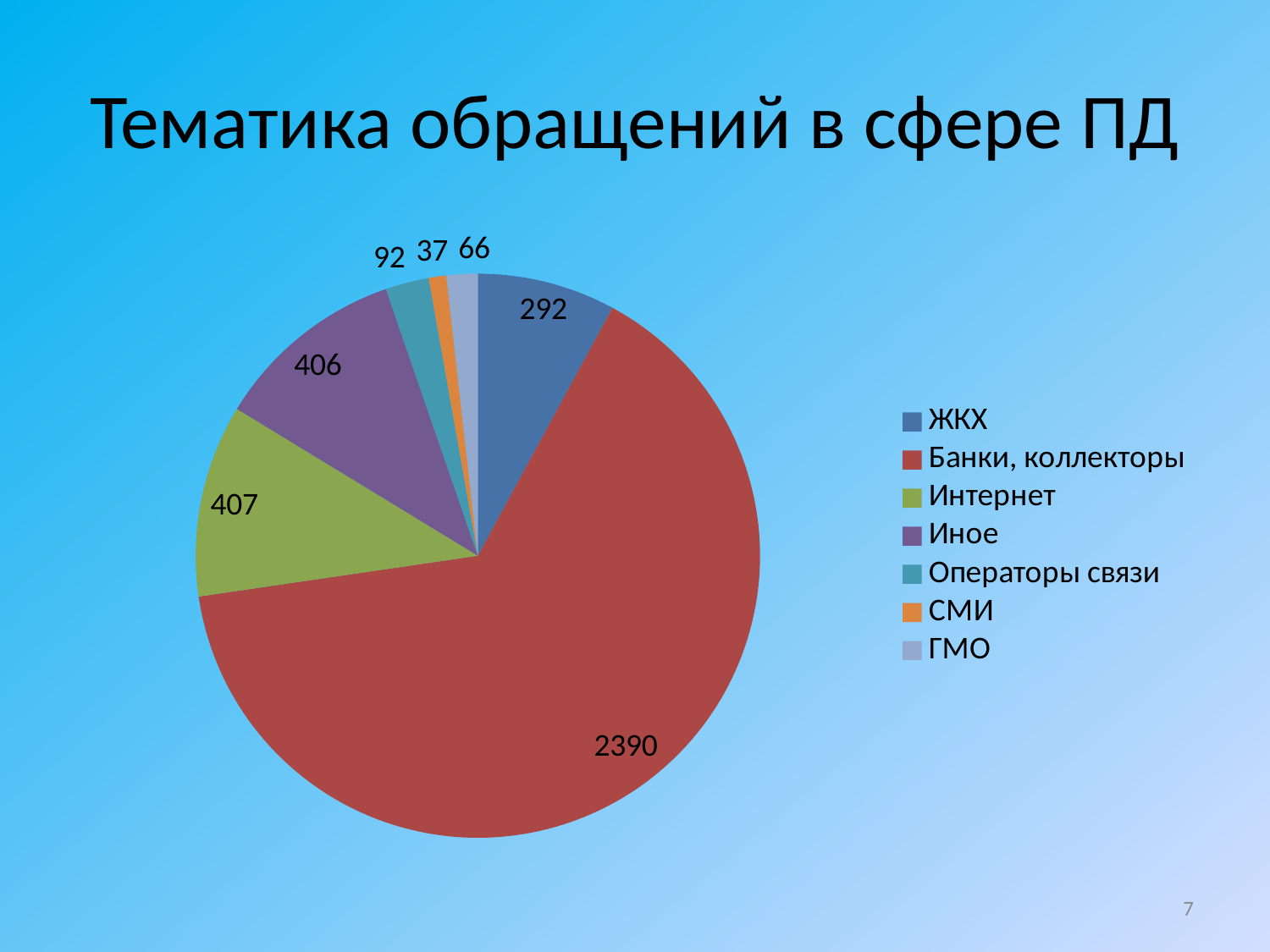

# Тематика обращений в сфере ПД

### Chart

| Category | Тематика |
|---|---|
| ЖКХ | 292.0 |
| Банки, коллекторы | 2390.0 |
| Интернет | 407.0 |
| Иное | 406.0 |
| Операторы связи | 92.0 |
| СМИ | 37.0 |
| ГМО | 66.0 |
7